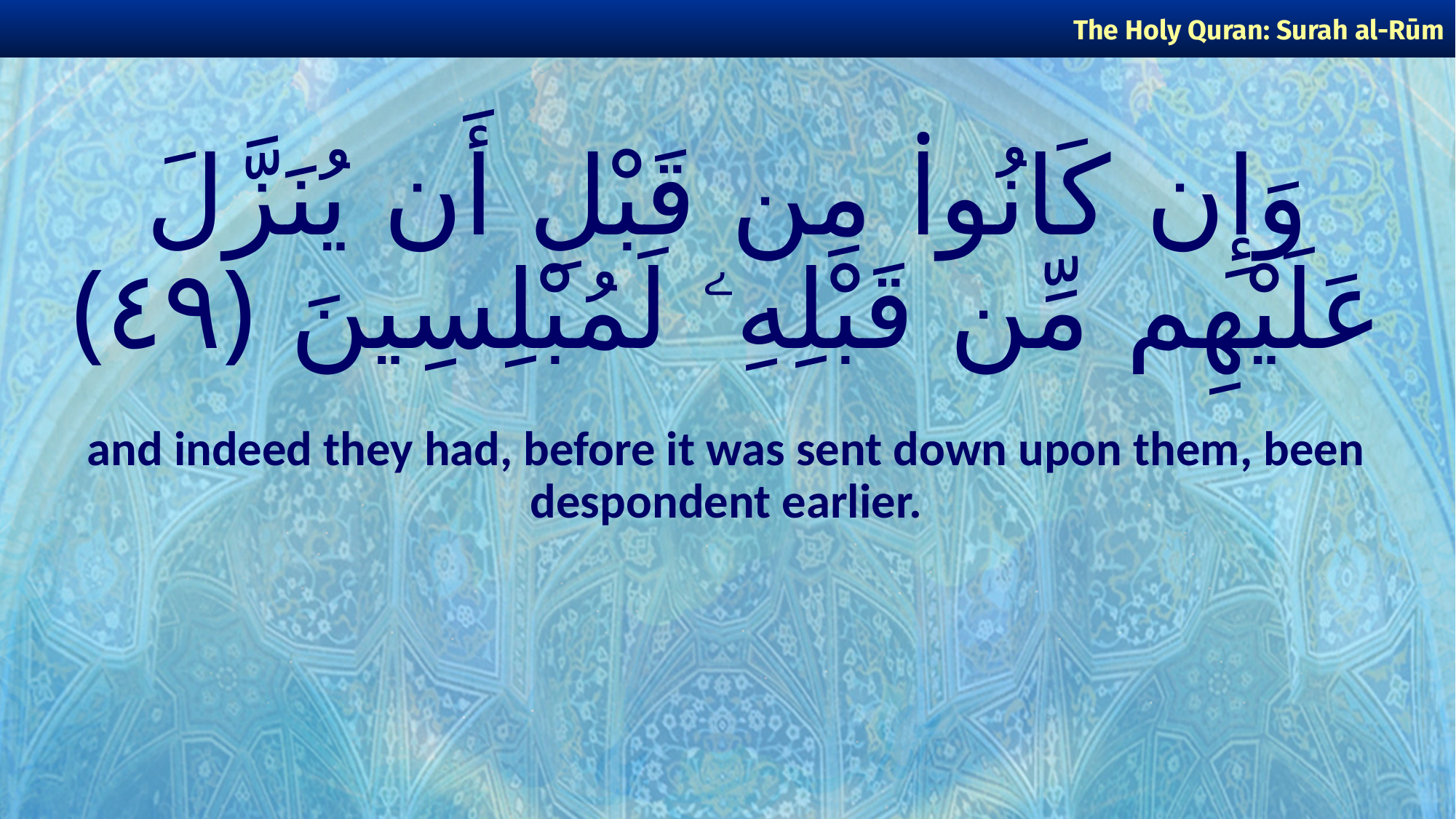

The Holy Quran: Surah al-Rūm
# وَإِن كَانُوا۟ مِن قَبْلِ أَن يُنَزَّلَ عَلَيْهِم مِّن قَبْلِهِۦ لَمُبْلِسِينَ ﴿٤٩﴾
and indeed they had, before it was sent down upon them, been despondent earlier.